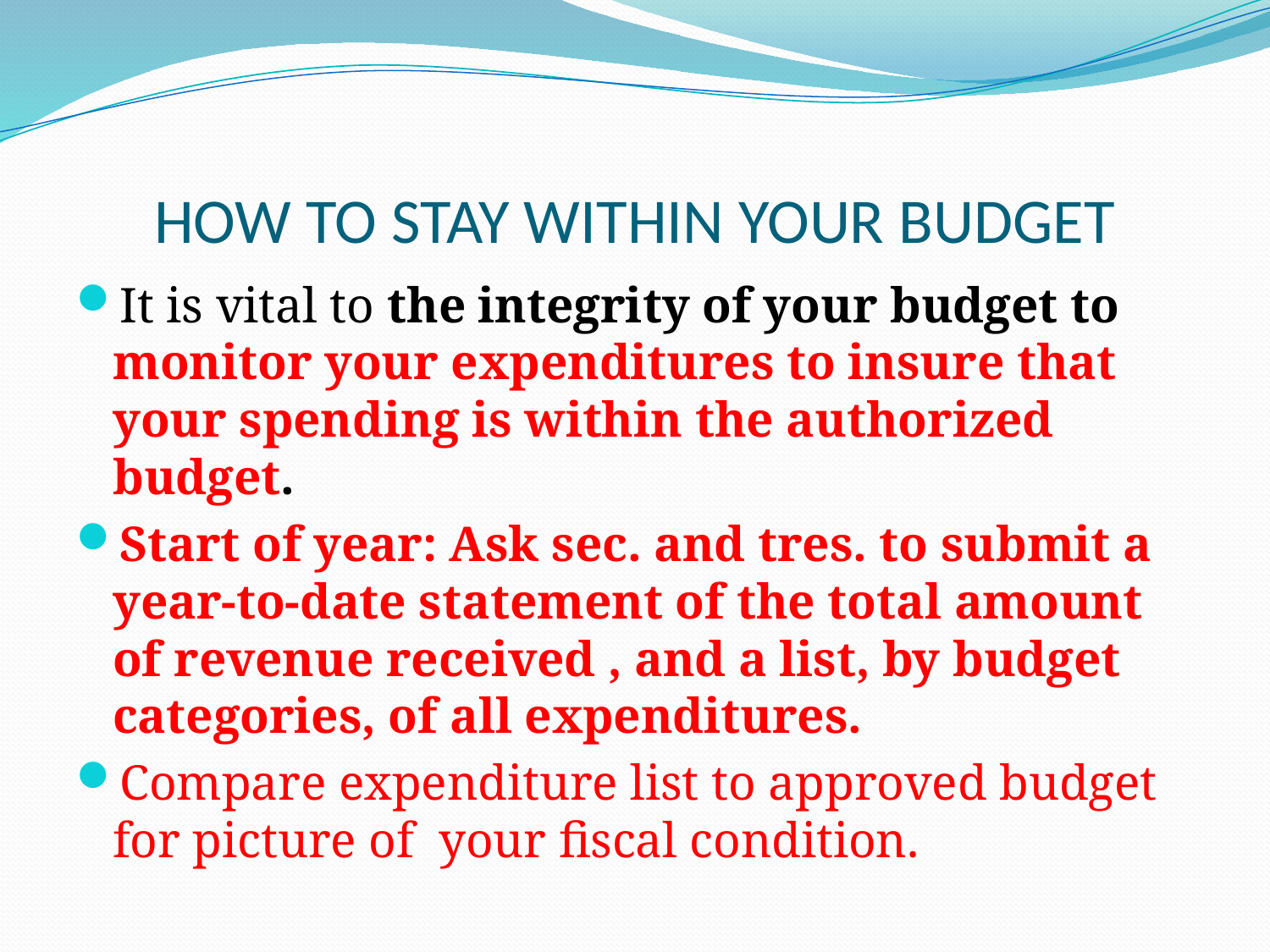

# HOW TO STAY WITHIN YOUR BUDGET
It is vital to the integrity of your budget to monitor your expenditures to insure that your spending is within the authorized budget.
Start of year: Ask sec. and tres. to submit a year-to-date statement of the total amount of revenue received , and a list, by budget categories, of all expenditures.
Compare expenditure list to approved budget for picture of  your fiscal condition.